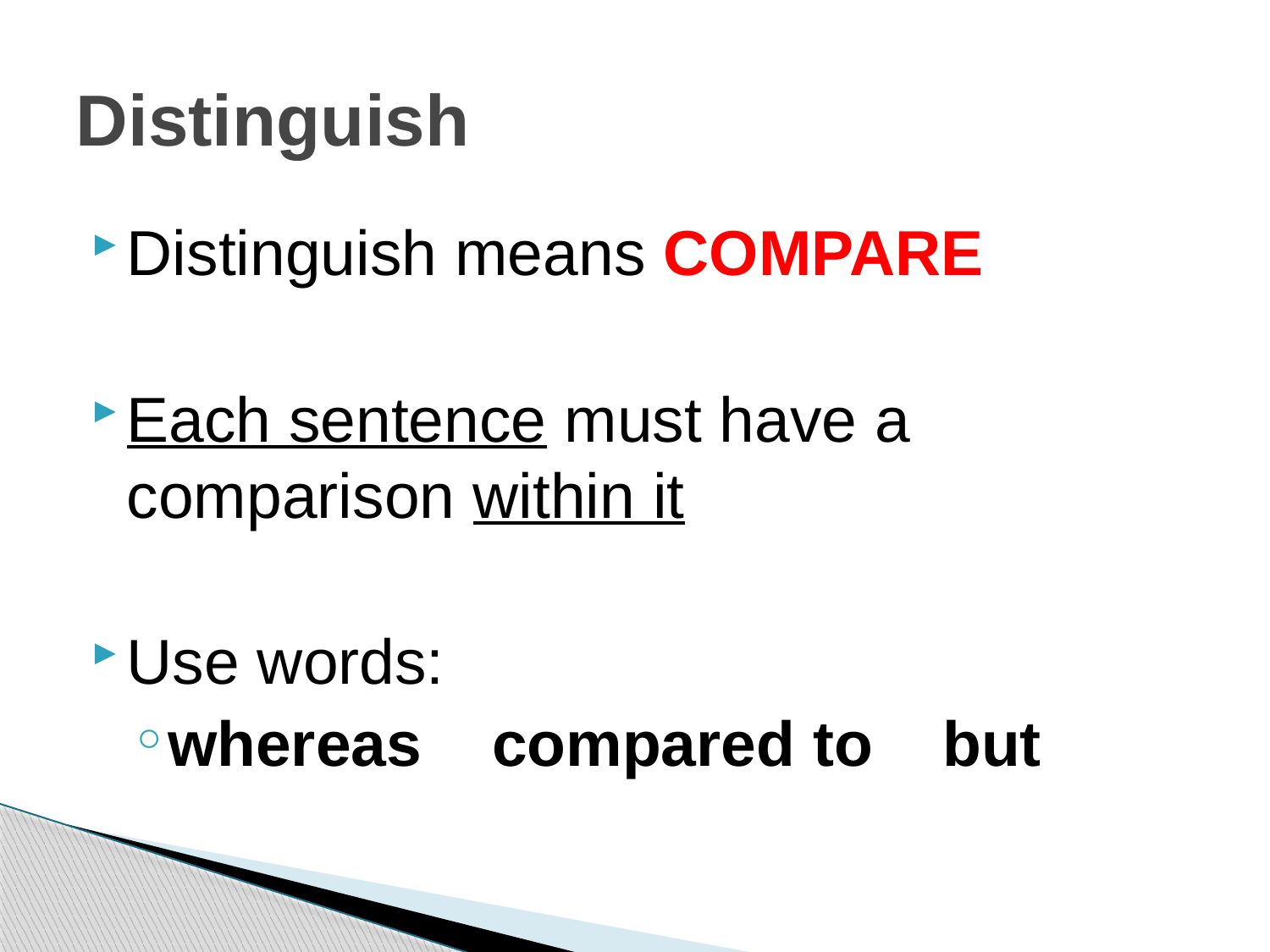

# Distinguish
Distinguish means COMPARE

Each sentence must have a comparison within it

Use words:
whereas    compared to    but